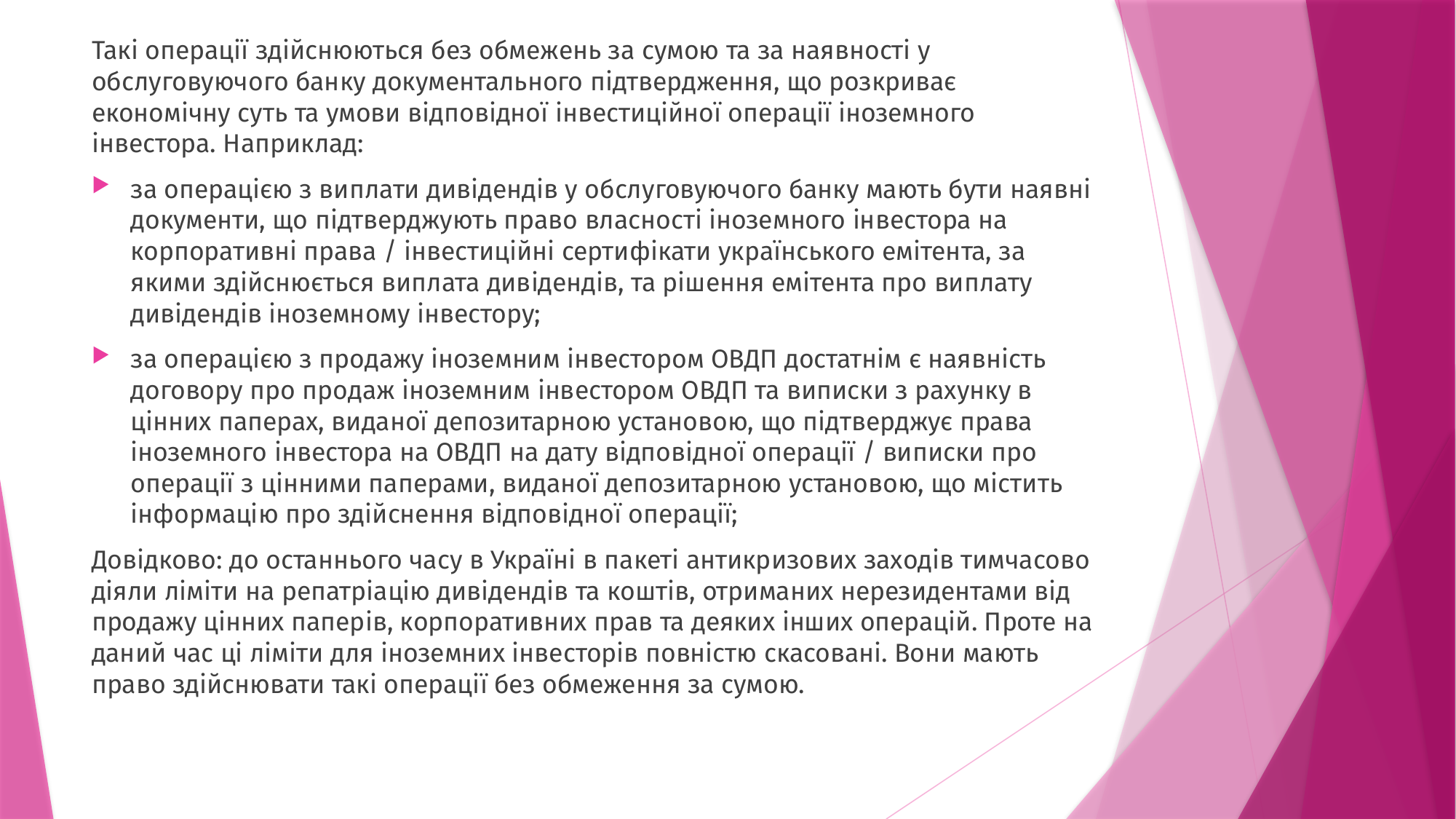

Такі операції здійснюються без обмежень за сумою та за наявності у обслуговуючого банку документального підтвердження, що розкриває економічну суть та умови відповідної інвестиційної операції іноземного інвестора. Наприклад:
за операцією з виплати дивідендів у обслуговуючого банку мають бути наявні документи, що підтверджують право власності іноземного інвестора на корпоративні права / інвестиційні сертифікати українського емітента, за якими здійснюється виплата дивідендів, та рішення емітента про виплату дивідендів іноземному інвестору;
за операцією з продажу іноземним інвестором ОВДП достатнім є наявність договору про продаж іноземним інвестором ОВДП та виписки з рахунку в цінних паперах, виданої депозитарною установою, що підтверджує права іноземного інвестора на ОВДП на дату відповідної операції / виписки про операції з цінними паперами, виданої депозитарною установою, що містить інформацію про здійснення відповідної операції;
Довідково: до останнього часу в Україні в пакеті антикризових заходів тимчасово діяли ліміти на репатріацію дивідендів та коштів, отриманих нерезидентами від продажу цінних паперів, корпоративних прав та деяких інших операцій. Проте на даний час ці ліміти для іноземних інвесторів повністю скасовані. Вони мають право здійснювати такі операції без обмеження за сумою.